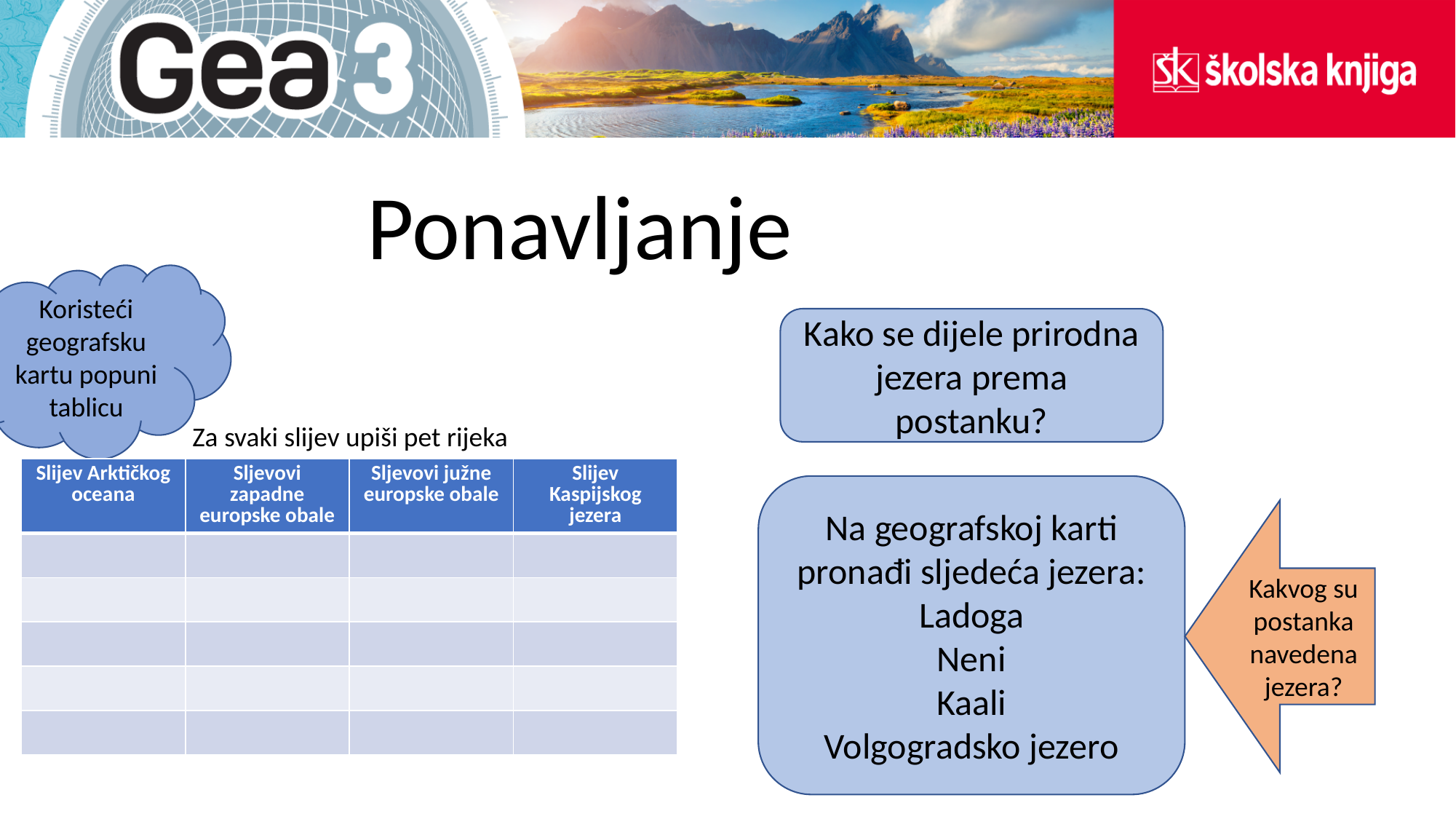

# Ponavljanje
Koristeći geografsku kartu popuni tablicu
Kako se dijele prirodna jezera prema postanku?
   Za svaki slijev upiši pet rijeka
| Slijev Arktičkog oceana | Sljevovi zapadne europske obale | Sljevovi južne europske obale | Slijev Kaspijskog jezera |
| --- | --- | --- | --- |
|  |  |  |  |
|  |  |  |  |
|  |  |  |  |
|  |  |  |  |
|  |  |  |  |
Na geografskoj karti pronađi sljedeća jezera:
Ladoga
Neni
Kaali
Volgogradsko jezero
Kakvog su postanka navedena jezera?